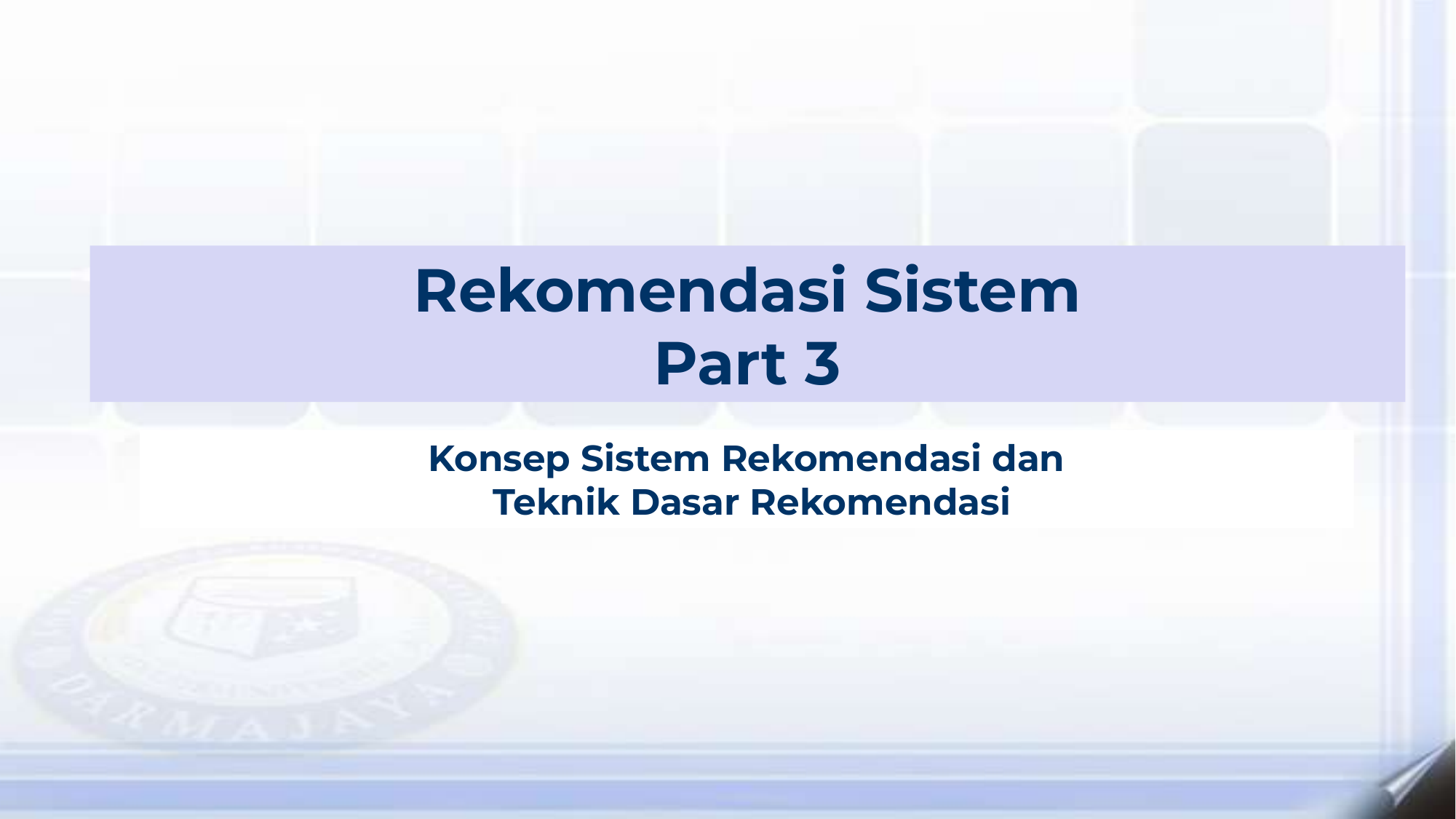

Rekomendasi Sistem
Part 3
Konsep Sistem Rekomendasi dan
 Teknik Dasar Rekomendasi